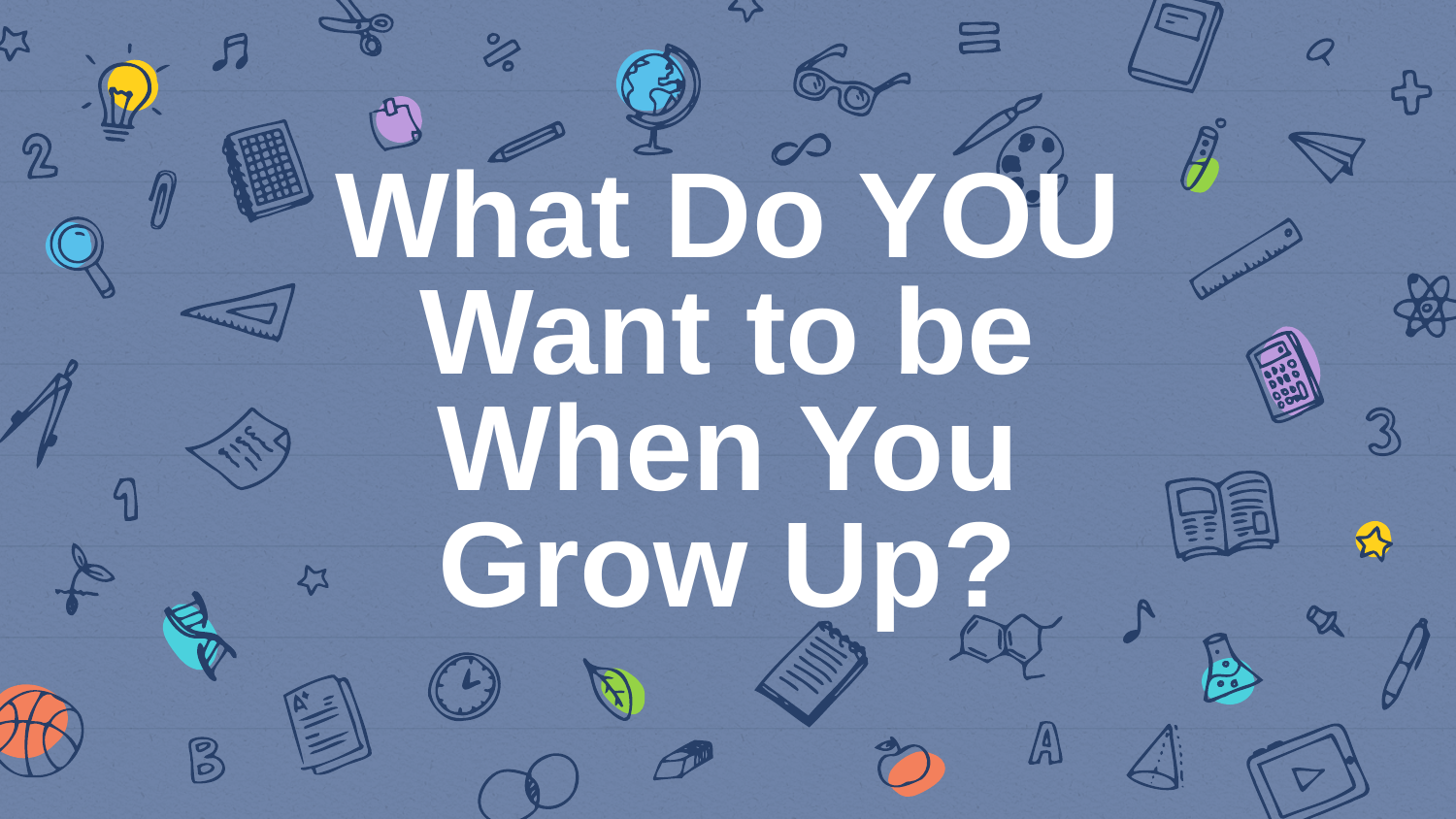

# What Do YOU Want to be When You Grow Up?